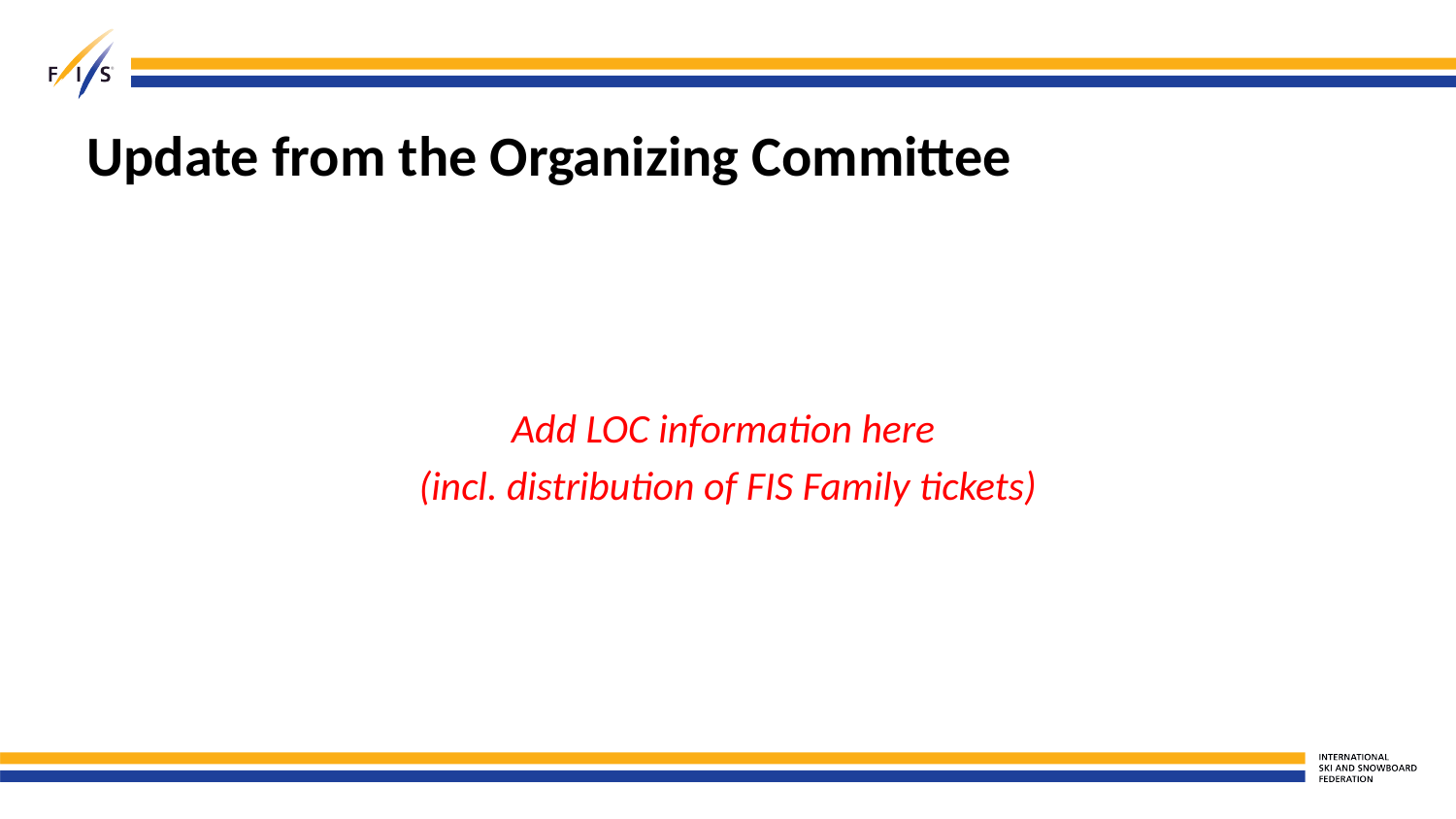

# Update from the Organizing Committee

Add LOC information here
(incl. distribution of FIS Family tickets)